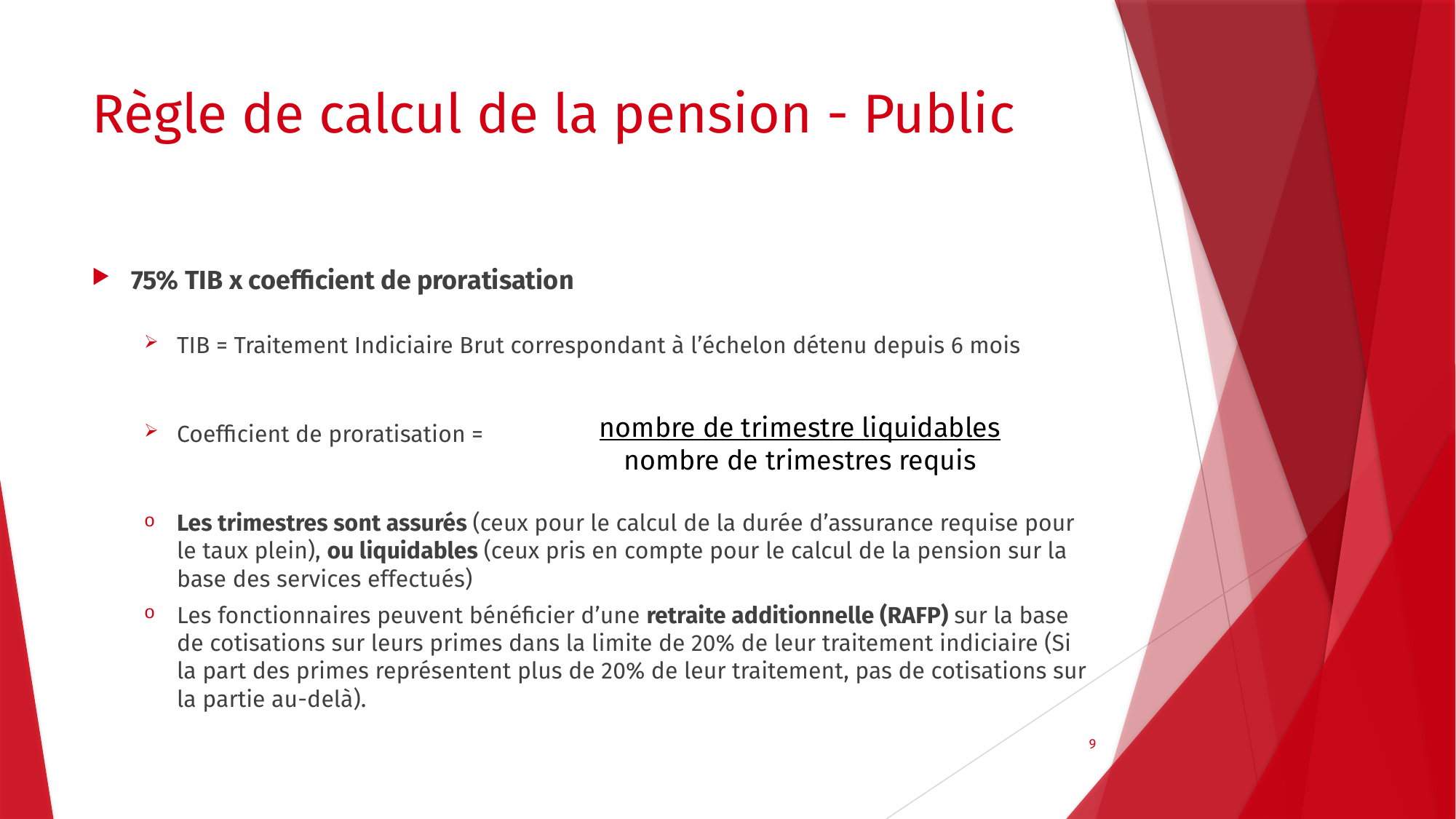

# Règle de calcul de la pension - Public
75% TIB x coefficient de proratisation
TIB = Traitement Indiciaire Brut correspondant à l’échelon détenu depuis 6 mois
Coefficient de proratisation =
Les trimestres sont assurés (ceux pour le calcul de la durée d’assurance requise pour le taux plein), ou liquidables (ceux pris en compte pour le calcul de la pension sur la base des services effectués)
Les fonctionnaires peuvent bénéficier d’une retraite additionnelle (RAFP) sur la base de cotisations sur leurs primes dans la limite de 20% de leur traitement indiciaire (Si la part des primes représentent plus de 20% de leur traitement, pas de cotisations sur la partie au-delà).

nombre de trimestre liquidables
nombre de trimestres requis
9